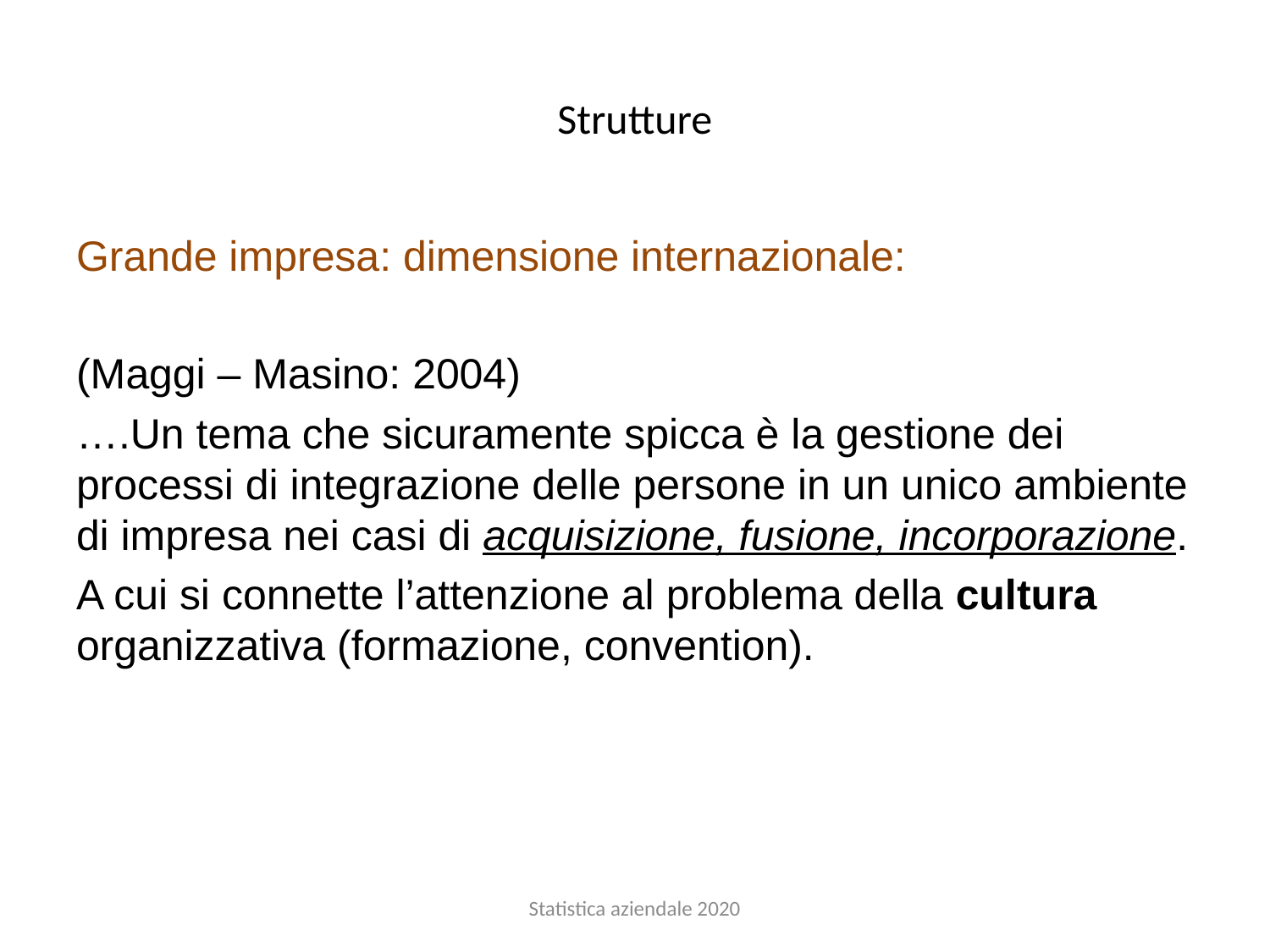

# Strutture
Grande impresa: dimensione internazionale:

(Maggi – Masino: 2004)
….Un tema che sicuramente spicca è la gestione dei processi di integrazione delle persone in un unico ambiente di impresa nei casi di acquisizione, fusione, incorporazione.
A cui si connette l’attenzione al problema della cultura organizzativa (formazione, convention).
Statistica aziendale 2020